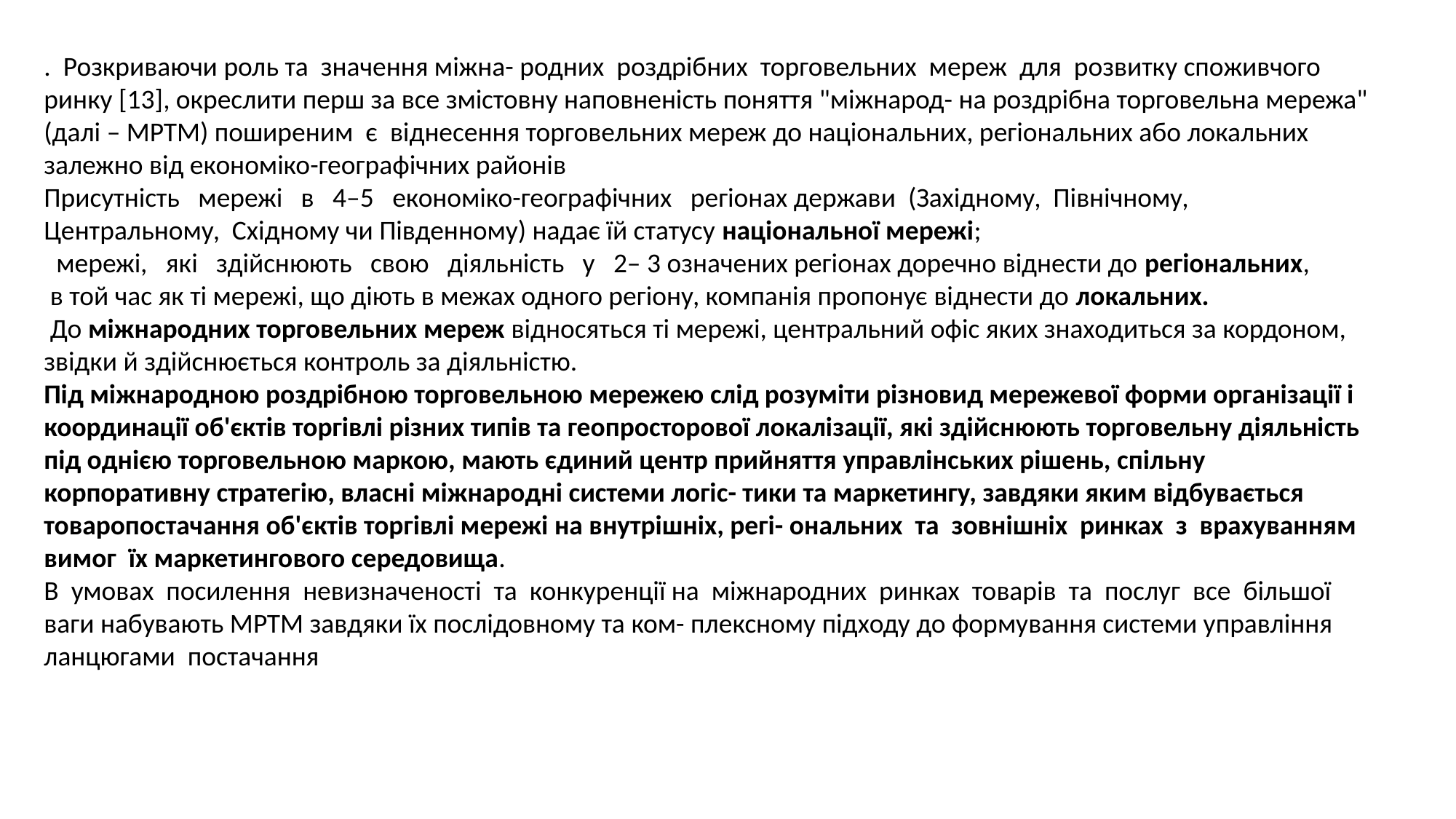

.  Розкриваючи роль та  значення міжна- родних  роздрібних  торговельних  мереж  для  розвитку споживчого ринку [13], окреслити перш за все змістовну наповненість поняття "міжнарод- на роздрібна торговельна мережа" (далі – МРТМ) поширеним  є  віднесення торговельних мереж до національних, регіональних або локальних залежно від економіко-географічних районів
Присутність   мережі   в   4–5   економіко-географічних   регіонах держави  (Західному,  Північному,  Центральному,  Східному чи Південному) надає їй статусу національної мережі;
  мережі,   які   здійснюють   свою   діяльність   у   2– 3 означених регіонах доречно віднести до регіональних,
 в той час як ті мережі, що діють в межах одного регіону, компанія пропонує віднести до локальних.
 До міжнародних торговельних мереж відносяться ті мережі, центральний офіс яких знаходиться за кордоном, звідки й здійснюється контроль за діяльністю.
Під міжнародною роздрібною торговельною мережею слід розуміти різновид мережевої форми організації і координації об'єктів торгівлі різних типів та геопросторової локалізації, які здійснюють торговельну діяльність під однією торговельною маркою, мають єдиний центр прийняття управлінських рішень, спільну корпоративну стратегію, власні міжнародні системи логіс- тики та маркетингу, завдяки яким відбувається товаропостачання об'єктів торгівлі мережі на внутрішніх, регі- ональних  та  зовнішніх  ринках  з  врахуванням  вимог  їх маркетингового середовища.
В  умовах  посилення  невизначеності  та  конкуренції на  міжнародних  ринках  товарів  та  послуг  все  більшої ваги набувають МРТМ завдяки їх послідовному та ком- плексному підходу до формування системи управління ланцюгами  постачання